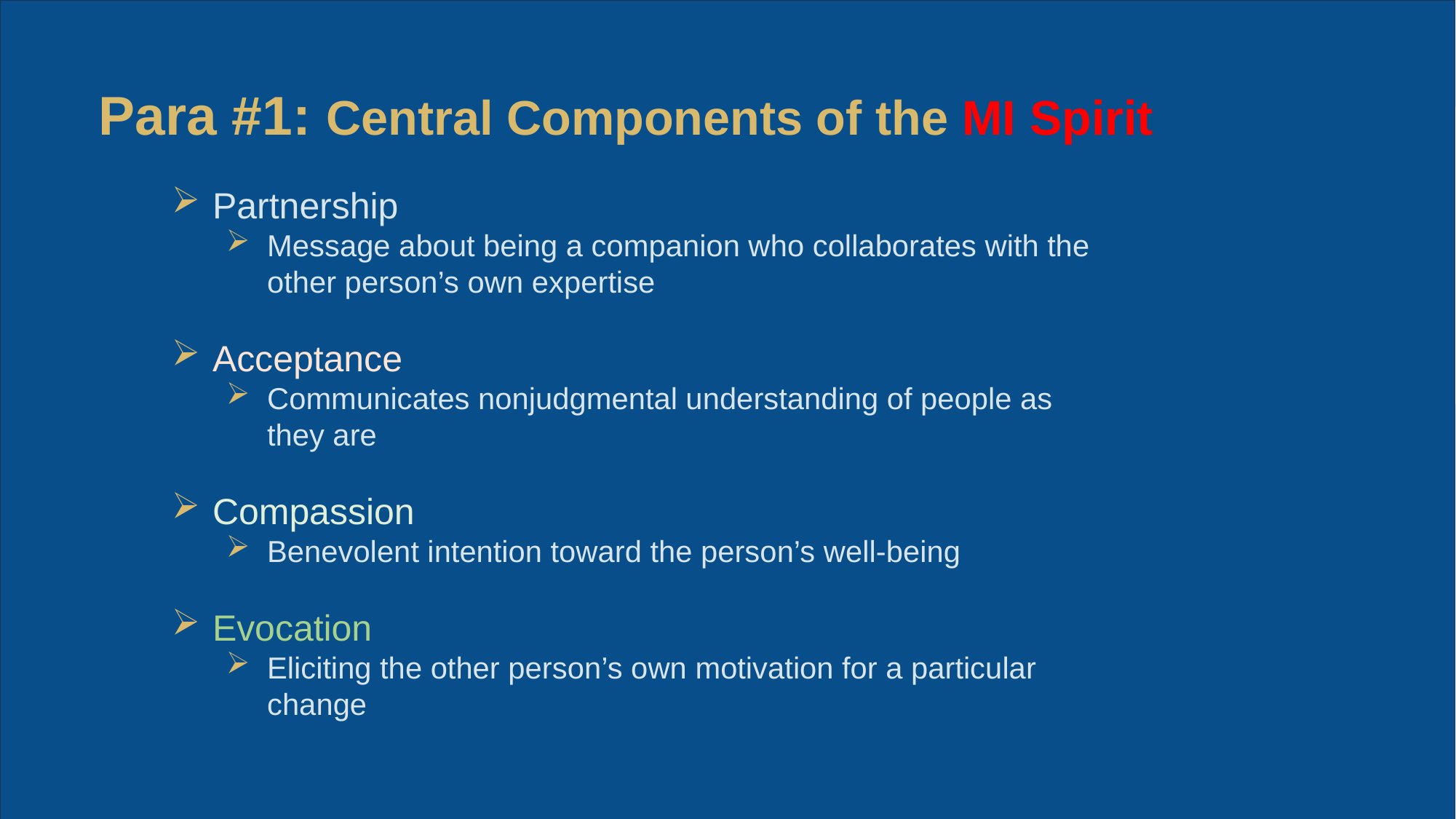

Para #1: Central Components of the MI Spirit

Partnership
Message about being a companion who collaborates with the other person’s own expertise
Acceptance
Communicates nonjudgmental understanding of people as they are
Compassion
Benevolent intention toward the person’s well-being
Evocation
Eliciting the other person’s own motivation for a particular change

29